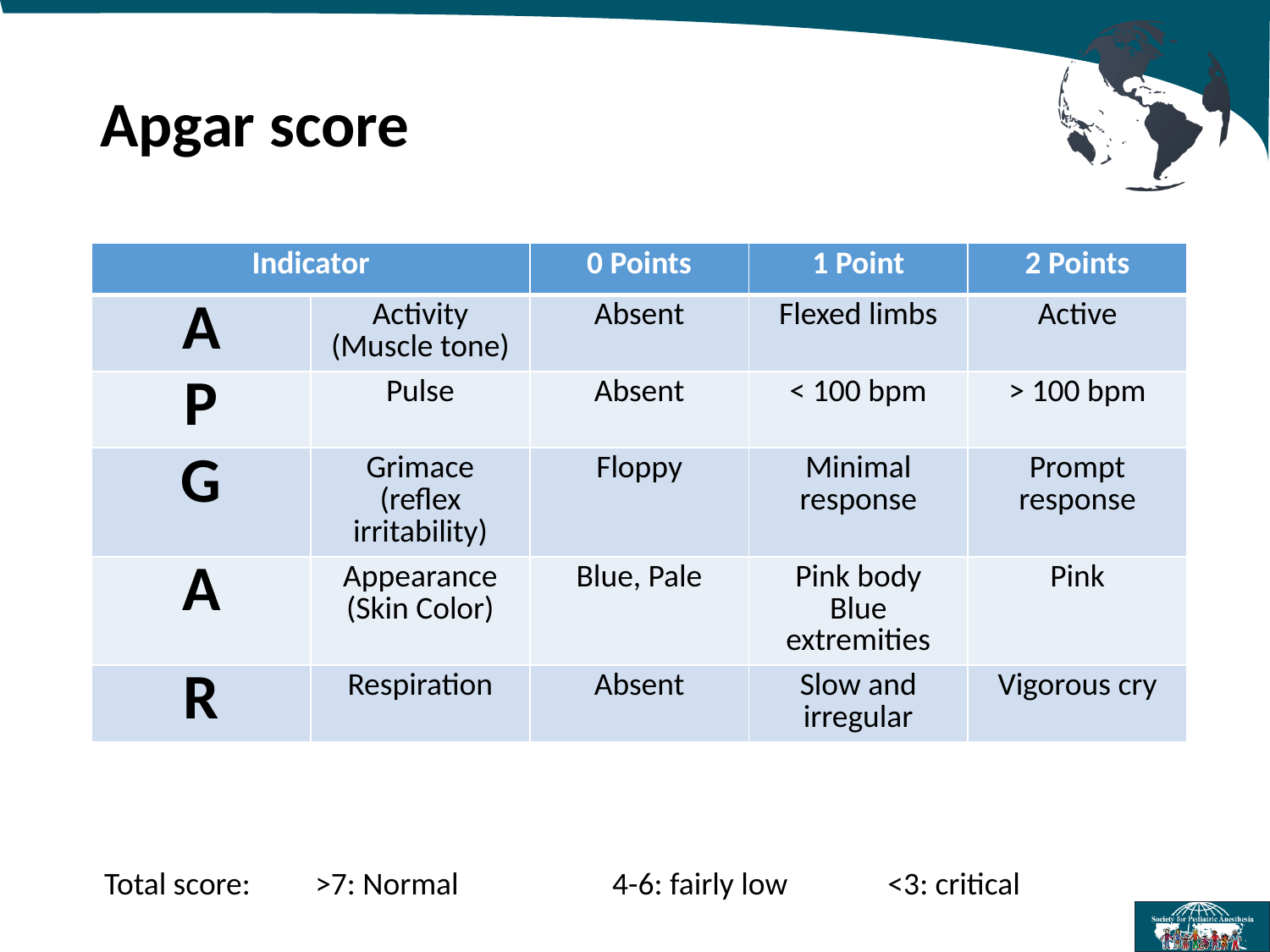

# Apgar score
| Indicator |  | 0 Points | 1 Point | 2 Points |
| --- | --- | --- | --- | --- |
| A | Activity (Muscle tone) | Absent | Flexed limbs | Active |
| P | Pulse | Absent | < 100 bpm | > 100 bpm |
| G | Grimace (reflex irritability) | Floppy | Minimal response | Prompt response |
| A | Appearance (Skin Color) | Blue, Pale | Pink body Blue extremities | Pink |
| R | Respiration | Absent | Slow and irregular | Vigorous cry |
Total score:         >7: Normal		4-6: fairly low 	   <3: critical